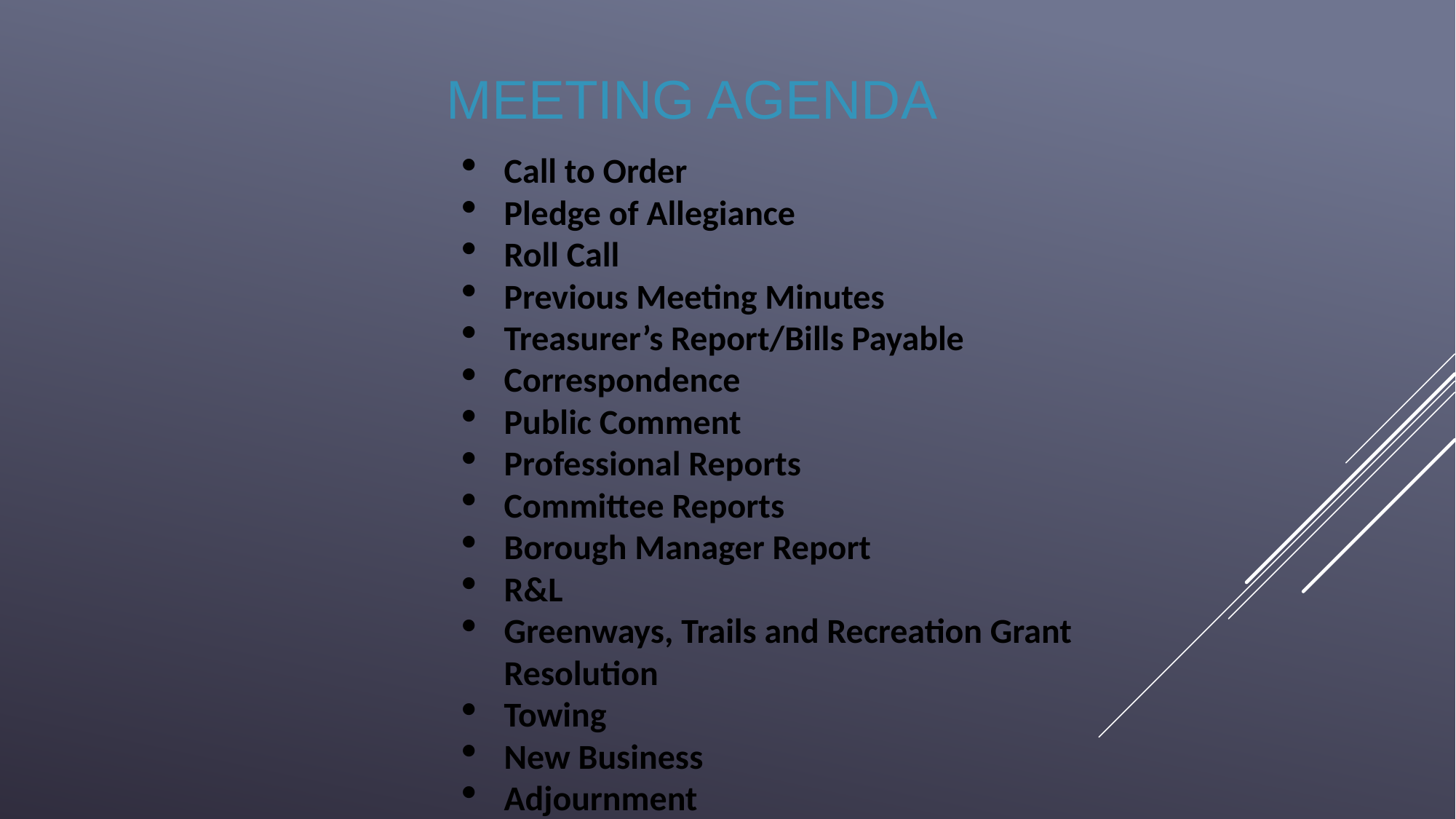

# Meeting Agenda
Call to Order
Pledge of Allegiance
Roll Call
Previous Meeting Minutes
Treasurer’s Report/Bills Payable
Correspondence
Public Comment
Professional Reports
Committee Reports
Borough Manager Report
R&L
Greenways, Trails and Recreation Grant Resolution
Towing
New Business
Adjournment